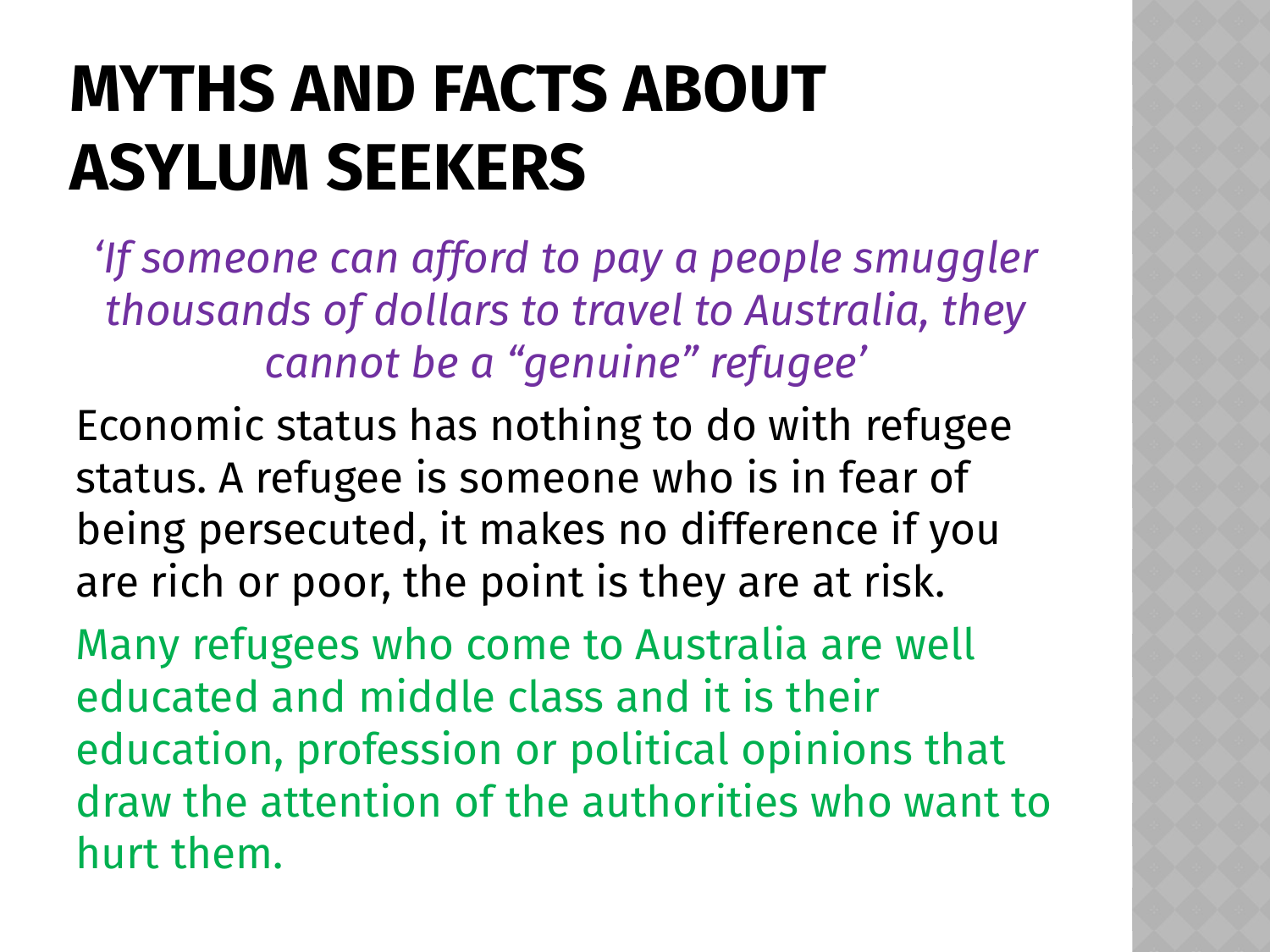

# Myths and facts about asylum seekers
‘If someone can afford to pay a people smuggler thousands of dollars to travel to Australia, they cannot be a “genuine” refugee’
Economic status has nothing to do with refugee status. A refugee is someone who is in fear of being persecuted, it makes no difference if you are rich or poor, the point is they are at risk.
Many refugees who come to Australia are well educated and middle class and it is their education, profession or political opinions that draw the attention of the authorities who want to hurt them.